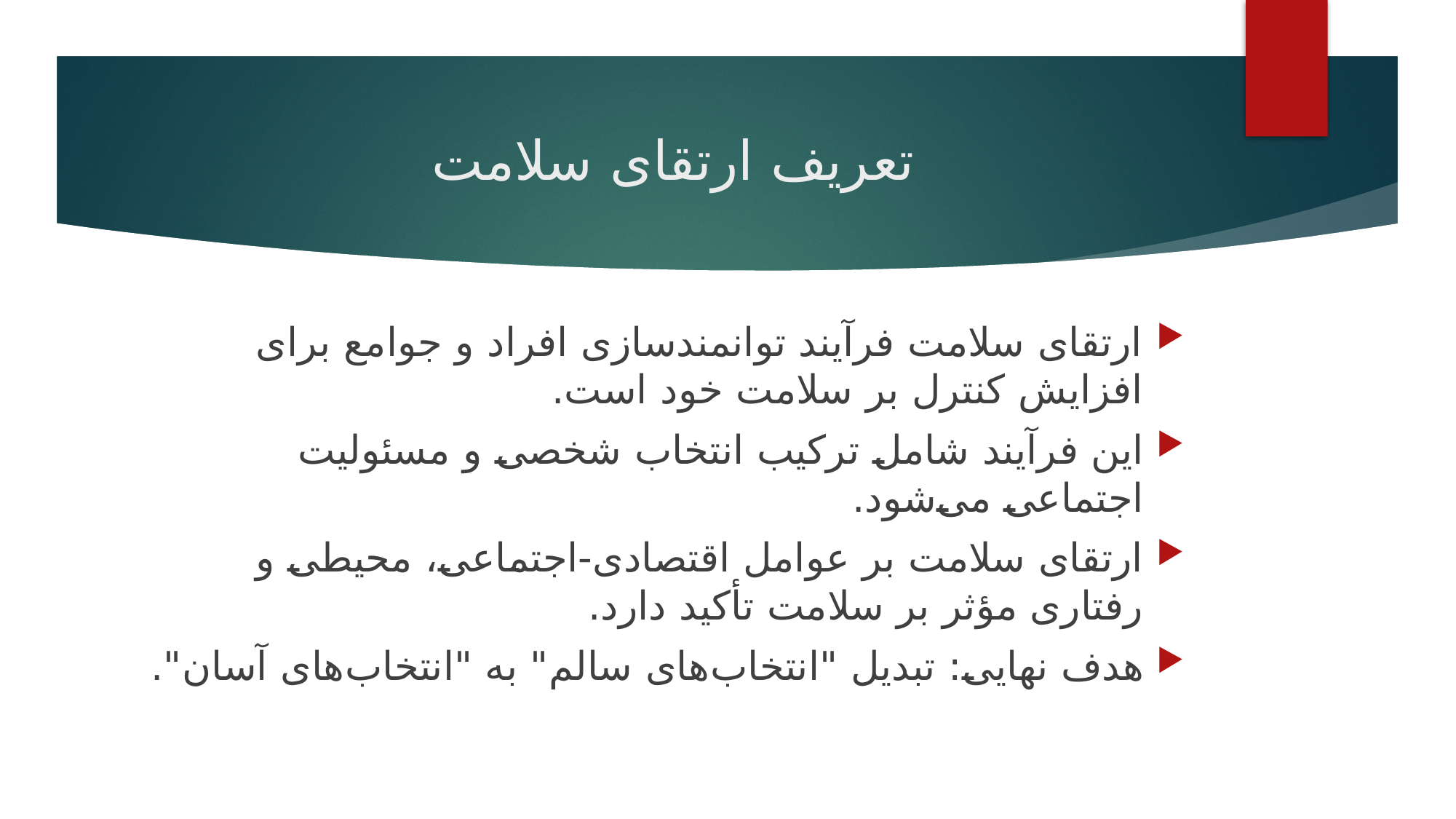

# تعریف ارتقای سلامت
ارتقای سلامت فرآیند توانمندسازی افراد و جوامع برای افزایش کنترل بر سلامت خود است.
این فرآیند شامل ترکیب انتخاب شخصی و مسئولیت اجتماعی می‌شود.
ارتقای سلامت بر عوامل اقتصادی-اجتماعی، محیطی و رفتاری مؤثر بر سلامت تأکید دارد.
هدف نهایی: تبدیل "انتخاب‌های سالم" به "انتخاب‌های آسان".